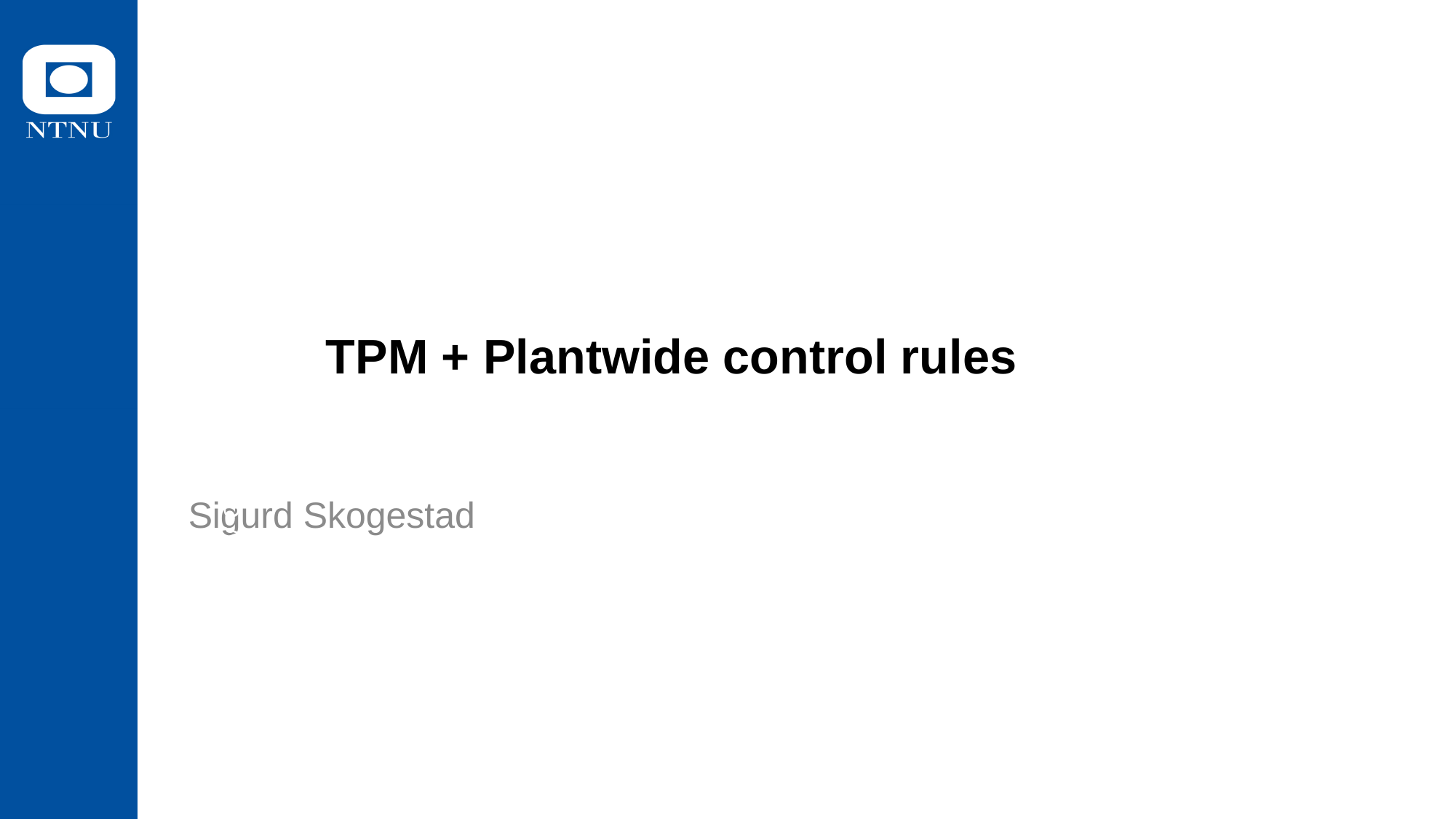

# TPM + Plantwide control rules

Sigurd Skogestad
Norwegian University of Science and Technology